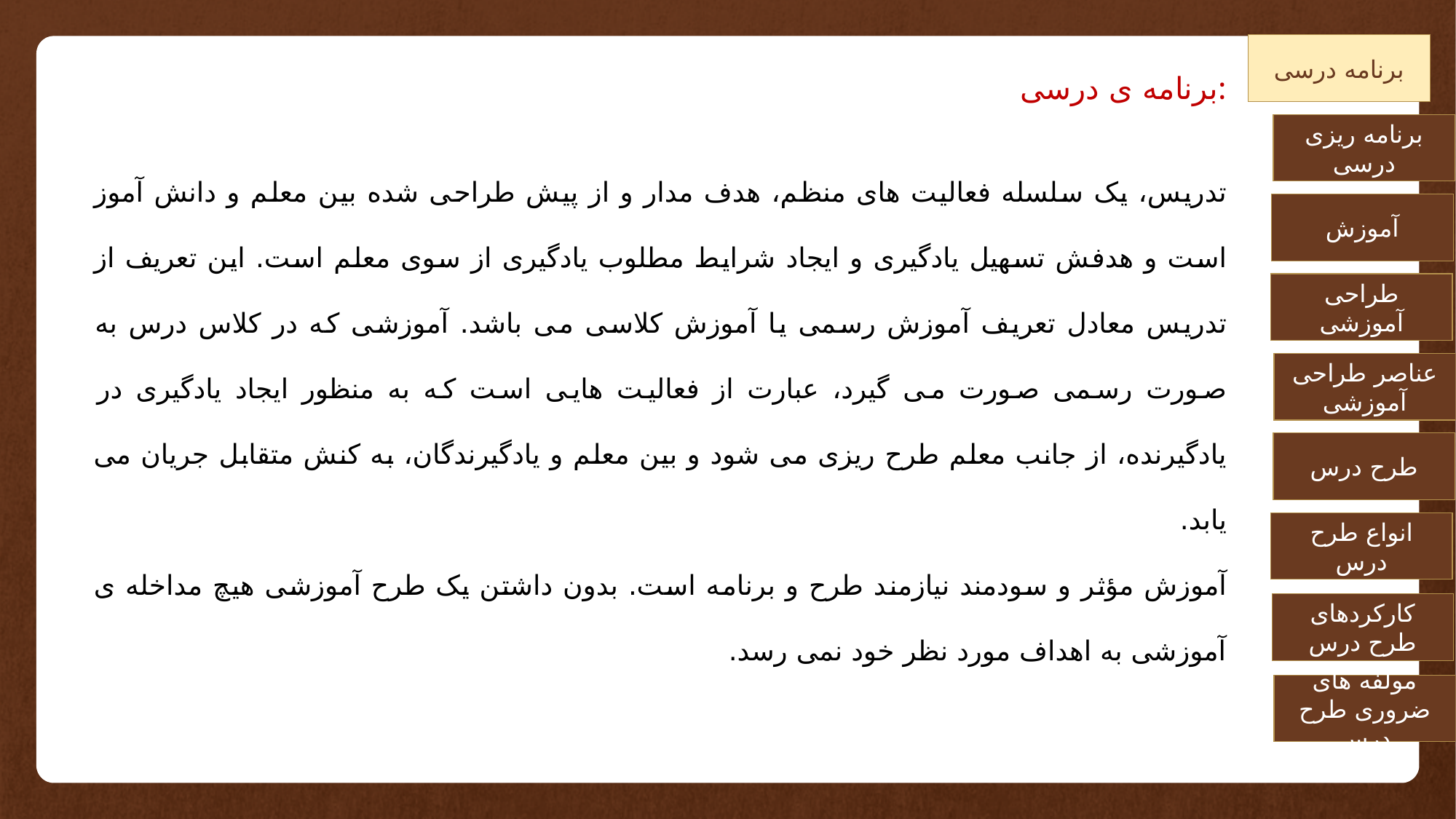

برنامه درسی
برنامه ی درسی:

تدریس، یک سلسله فعالیت های منظم، هدف مدار و از پیش طراحی شده بین معلم و دانش آموز است و هدفش تسهیل یادگیری و ایجاد شرایط مطلوب یادگیری از سوی معلم است. این تعریف از تدریس معادل تعریف آموزش رسمی یا آموزش کلاسی می باشد. آموزشی که در کلاس درس به صورت رسمی صورت می گیرد، عبارت از فعالیت هایی است که به منظور ایجاد یادگیری در یادگیرنده، از جانب معلم طرح ریزی می شود و بین معلم و یادگیرندگان، به کنش متقابل جریان می یابد.
آموزش مؤثر و سودمند نیازمند طرح و برنامه است. بدون داشتن یک طرح آموزشی هیچ مداخله ی آموزشی به اهداف مورد نظر خود نمی رسد.
برنامه ریزی درسی
آموزش
طراحی آموزشی
عناصر طراحی آموزشی
طرح درس
انواع طرح درس
کارکردهای طرح درس
مولفه های ضروری طرح درس